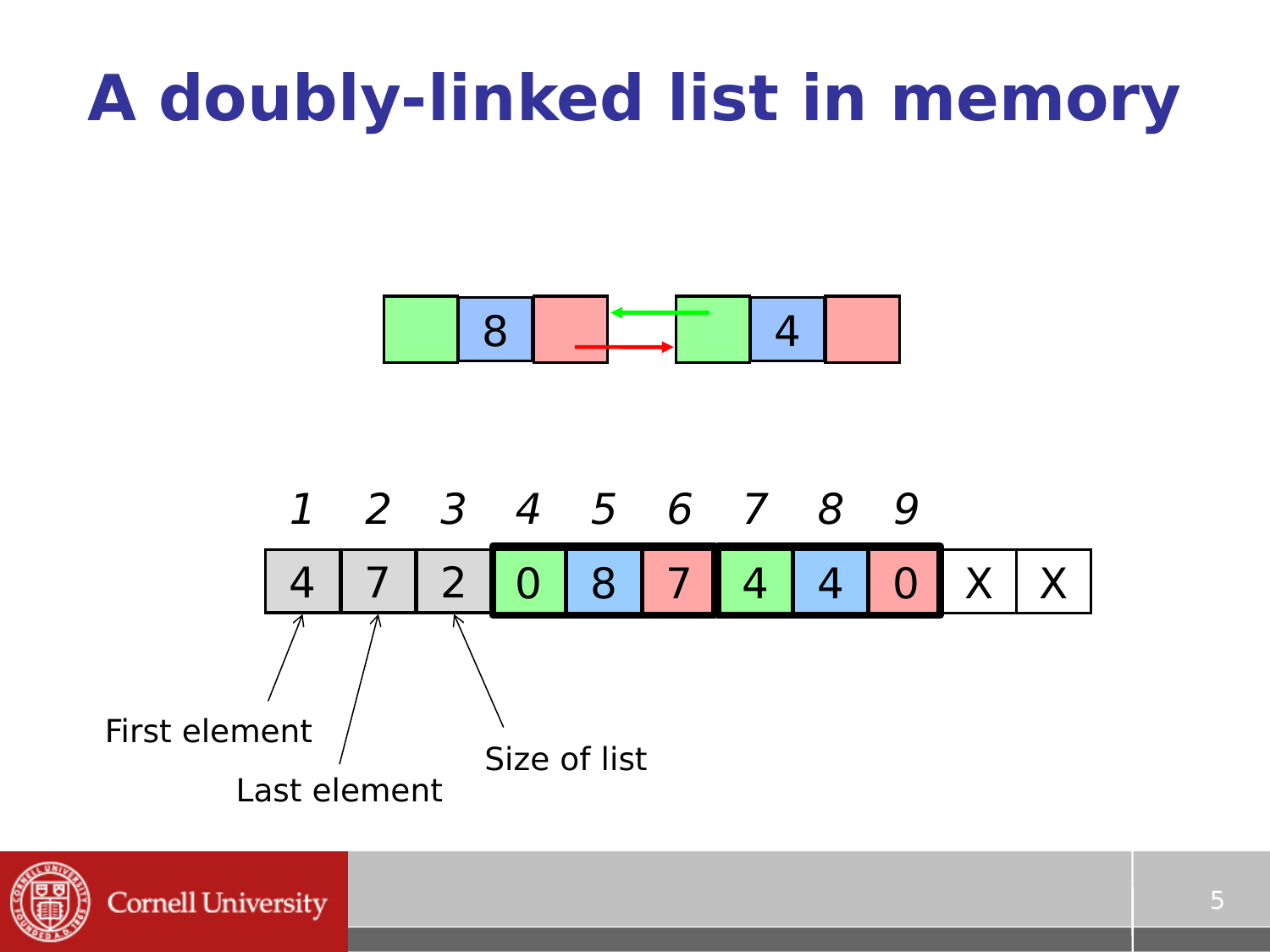

# A doubly-linked list in memory

8

4

1
2
3
4
5
6
7
8
9
4
7
2
0
8
7
4
4
0

X
X
First element
Size of list
Last element
5